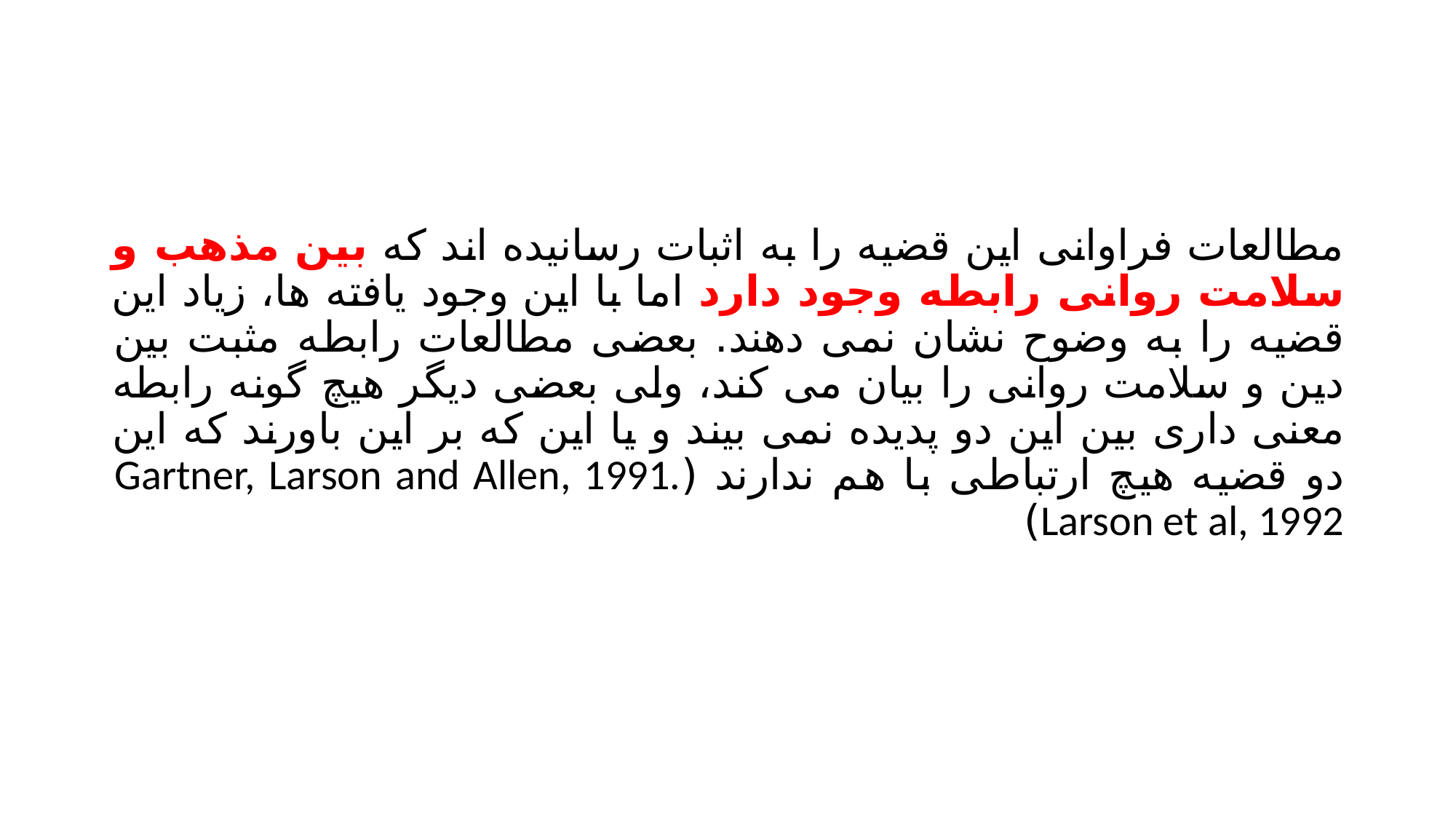

#
مطالعات فراوانی این قضیه را به اثبات رسانیده اند که بین مذهب و سلامت روانی رابطه وجود دارد اما با این وجود یافته ها، زیاد این قضیه را به وضوح نشان نمی دهند. بعضی مطالعات رابطه مثبت بین دین و سلامت روانی را بیان می کند، ولی بعضی دیگر هیچ گونه رابطه معنی داری بین این دو پدیده نمی بیند و یا این که بر این باورند که این دو قضیه هیچ ارتباطی با هم ندارند (Gartner, Larson and Allen, 1991. Larson et al, 1992)